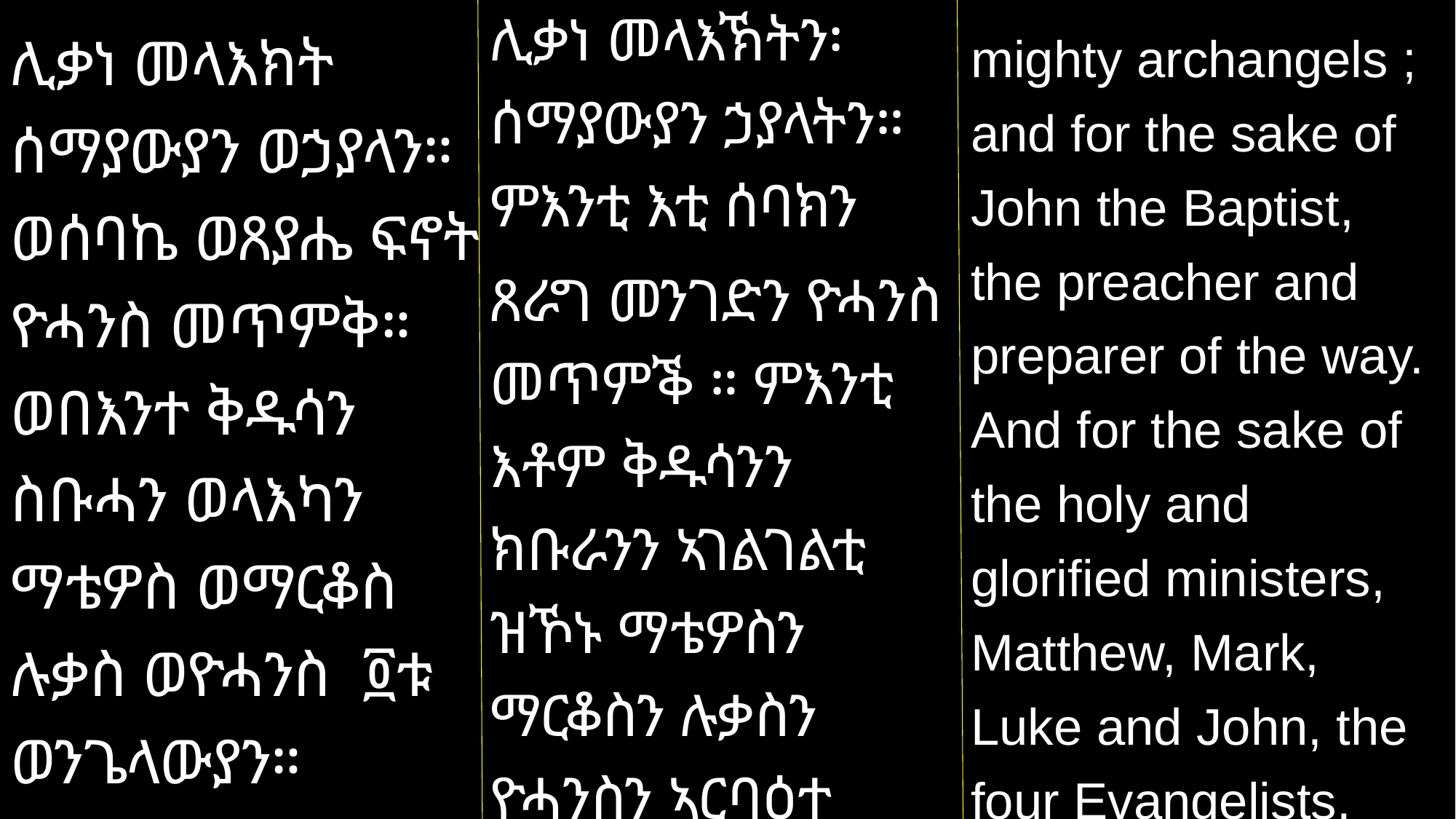

ሊቃነ መላእኽትን፡ ሰማያውያን ኃያላትን። ምእንቲ እቲ ሰባክን
ጸራግ መንገድን ዮሓንስ መጥምቕ ። ምእንቲ እቶም ቅዱሳንን ክቡራንን ኣገልገልቲ ዝኾኑ ማቴዎስን ማርቆስን ሉቃስን ዮሓንስን ኣርባዕተ ወንጌላውያን።
ሊቃነ መላእክት ሰማያውያን ወኃያላን። ወሰባኬ ወጸያሔ ፍኖት ዮሓንስ መጥምቅ። ወበእንተ ቅዱሳን ስቡሓን ወላእካን ማቴዎስ ወማርቆስ ሉቃስ ወዮሓንስ  ፬ቱ ወንጌላውያን።
mighty archangels ; and for the sake of John the Baptist, the preacher and preparer of the way. And for the sake of the holy and glorified ministers, Matthew, Mark, Luke and John, the four Evangelists.